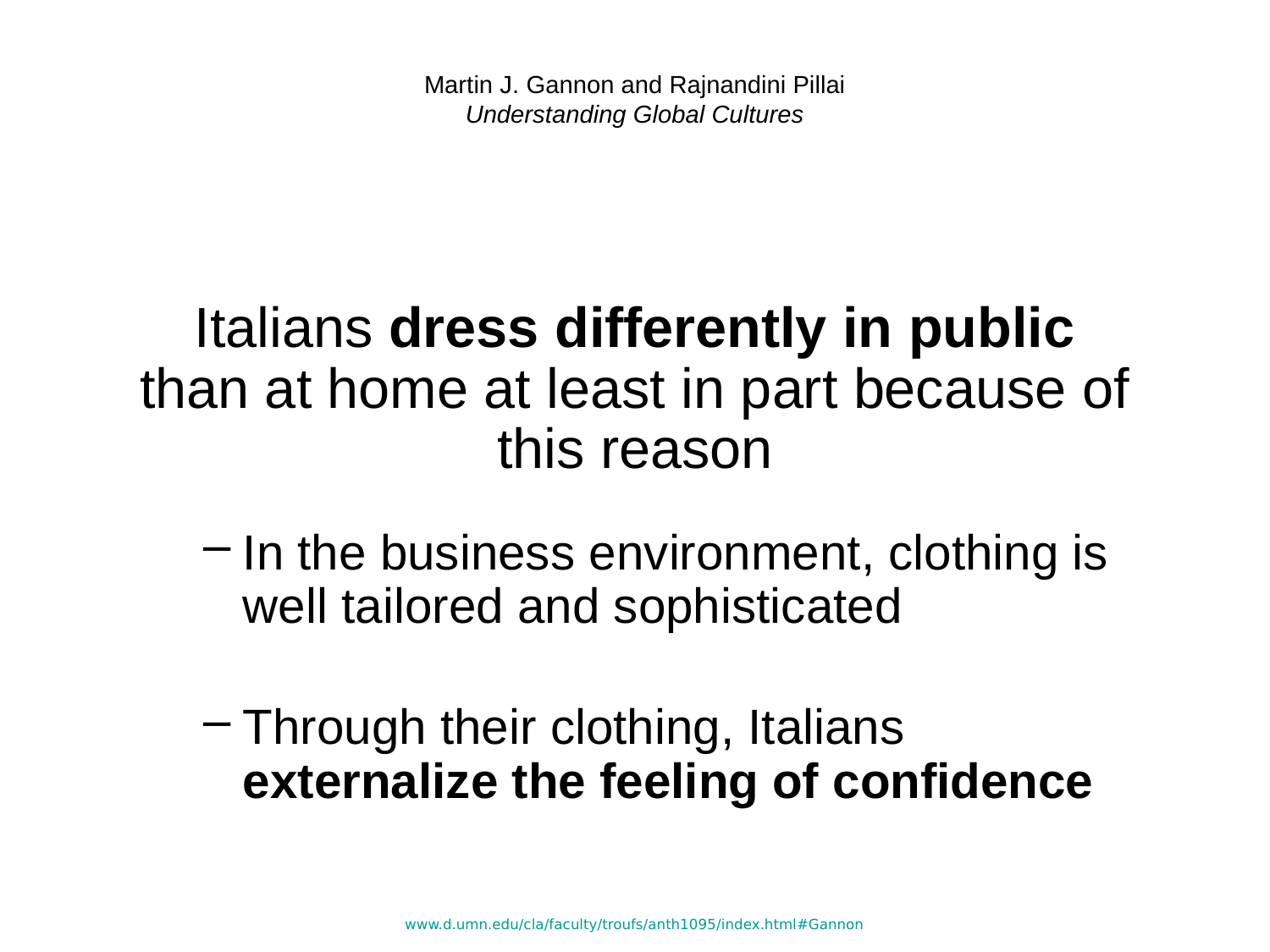

# Martin J. Gannon and Rajnandini Pillai Understanding Global Cultures
Italians dress differently in public than at home at least in part because of this reason

In the business environment, clothing is well tailored and sophisticated

Through their clothing, Italians externalize the feeling of confidence
www.d.umn.edu/cla/faculty/troufs/anth1095/index.html#Gannon